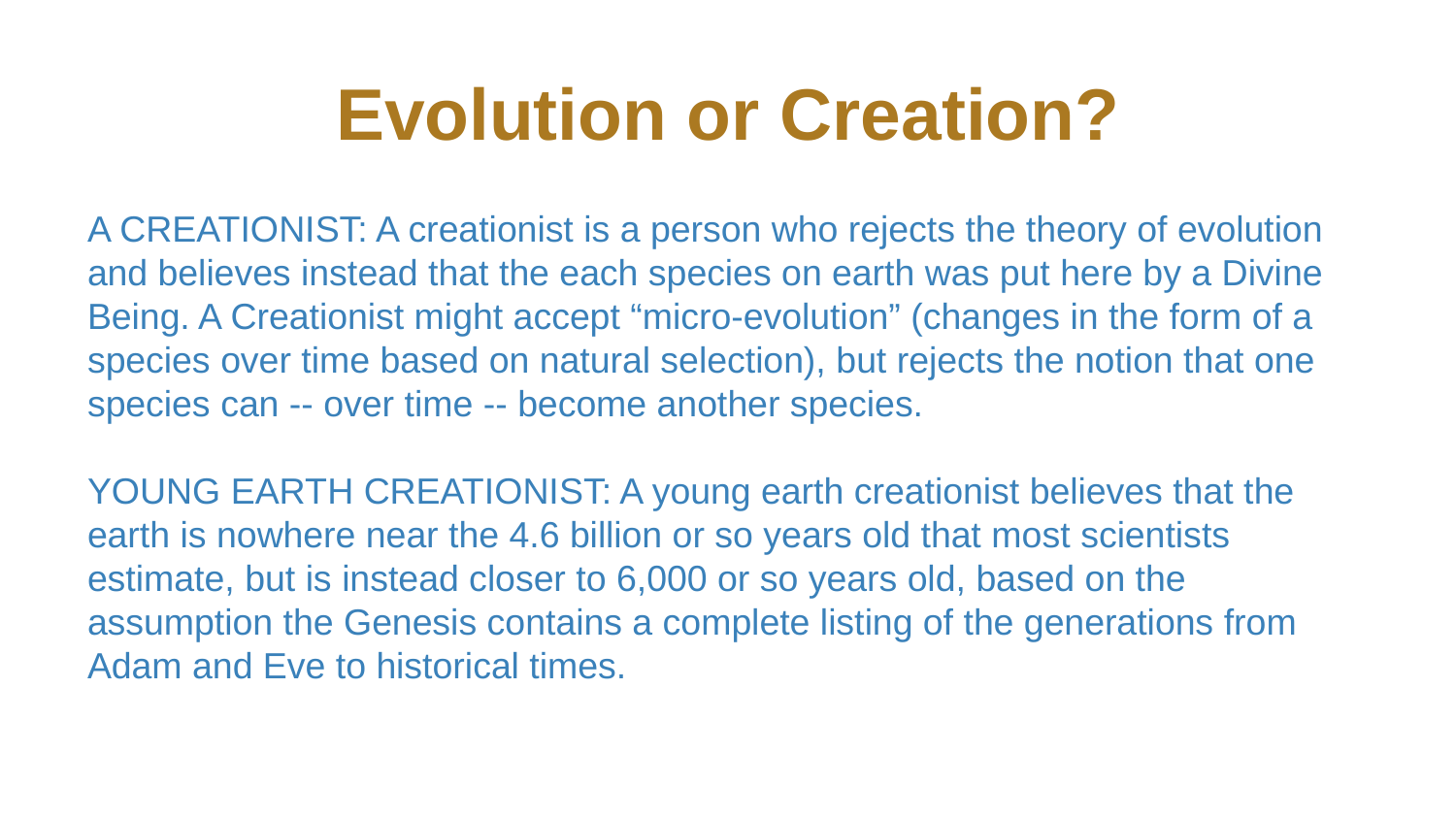

# Evolution or Creation?
A CREATIONIST: A creationist is a person who rejects the theory of evolution and believes instead that the each species on earth was put here by a Divine Being. A Creationist might accept “micro-evolution” (changes in the form of a species over time based on natural selection), but rejects the notion that one species can -- over time -- become another species.

YOUNG EARTH CREATIONIST: A young earth creationist believes that the earth is nowhere near the 4.6 billion or so years old that most scientists estimate, but is instead closer to 6,000 or so years old, based on the assumption the Genesis contains a complete listing of the generations from Adam and Eve to historical times.